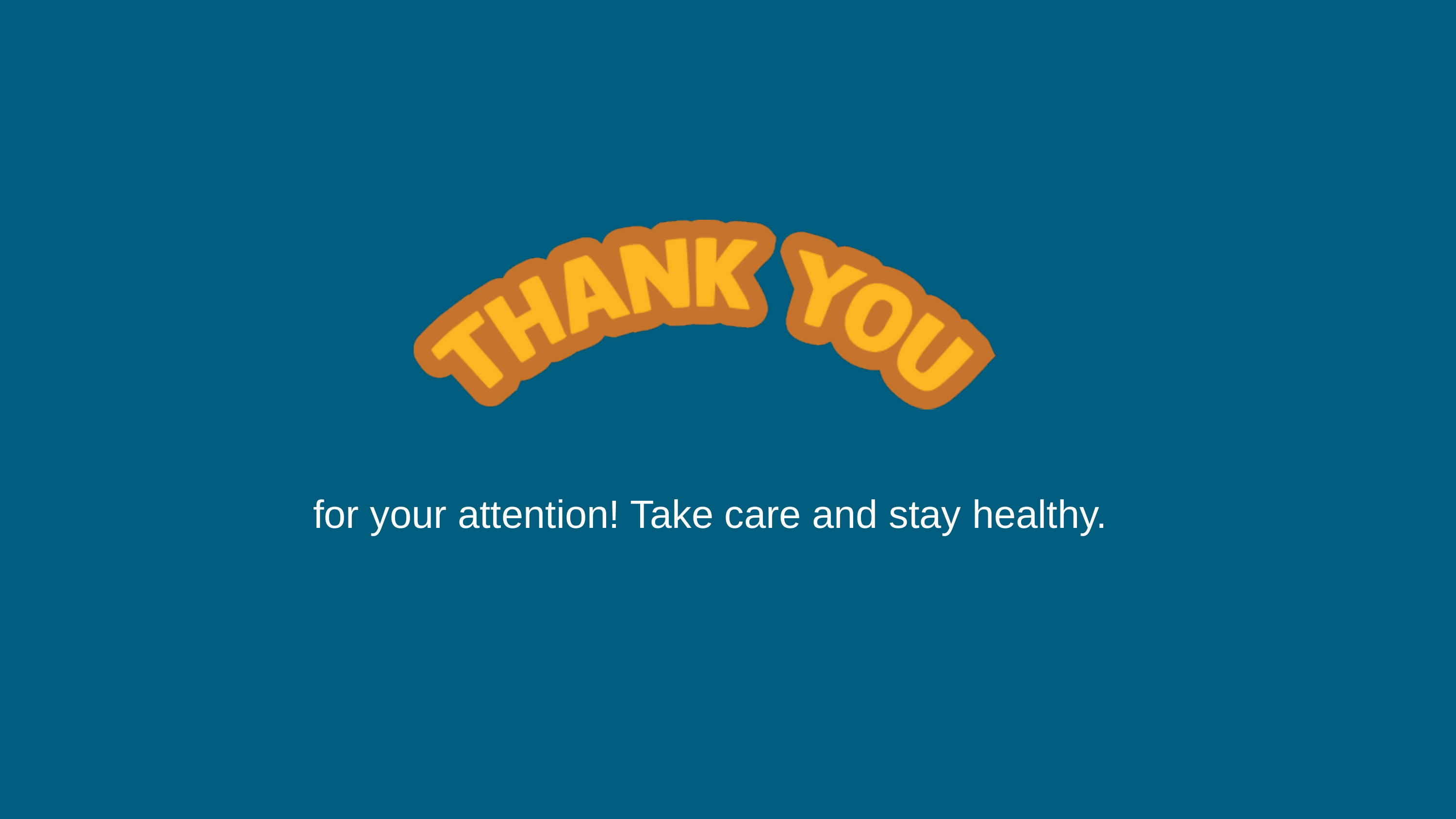

for your attention! Take care and stay healthy.